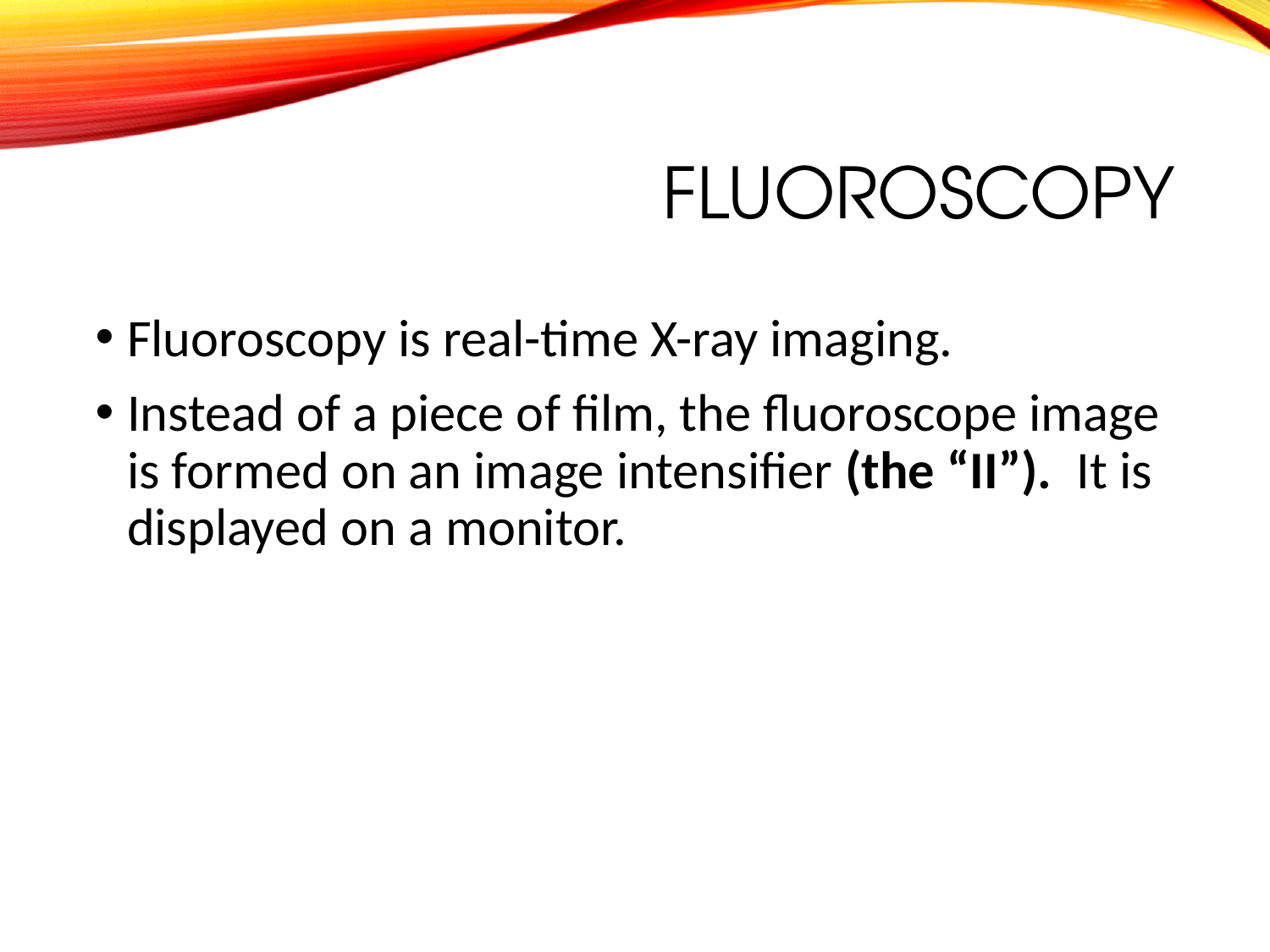

# Fluoroscopy
Fluoroscopy is real-time X-ray imaging.
Instead of a piece of film, the fluoroscope image is formed on an image intensifier (the “II”).  It is displayed on a monitor.